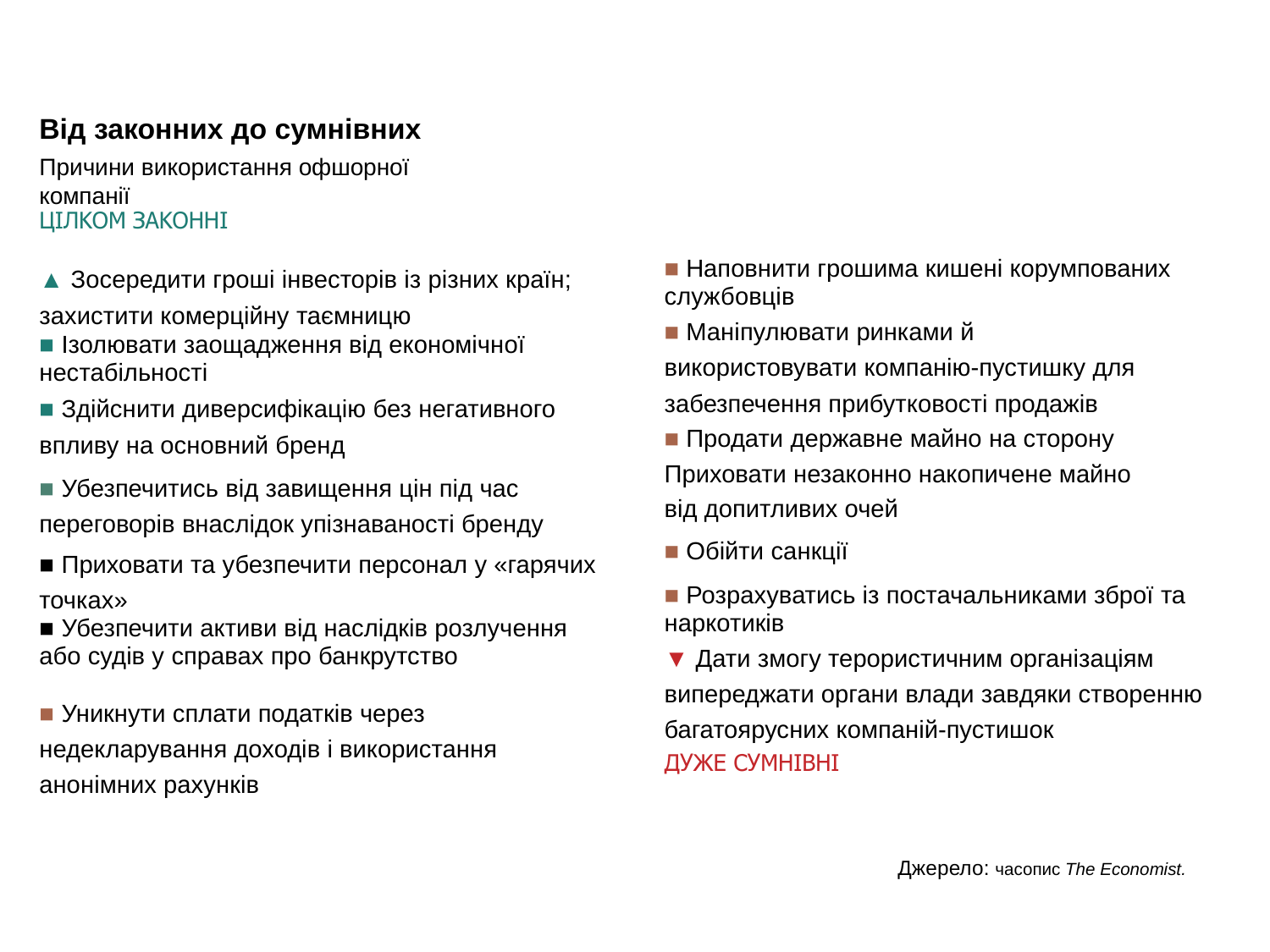

Від законних до сумнівних
Причини використання офшорної компанії
| ЦІЛКОМ ЗАКОННІ |
| --- |
| ▲ Зосередити гроші інвесторів із різних країн; захистити комерційну таємницю |
| ■ Ізолювати заощадження від економічної нестабільності |
| ■ Здійснити диверсифікацію без негативного впливу на основний бренд |
| ■ Убезпечитись від завищення цін під час переговорів внаслідок упізнаваності бренду |
| ■ Приховати та убезпечити персонал у «гарячих точках» |
| ■ Убезпечити активи від наслідків розлучення або судів у справах про банкрутство |
| ■ Уникнути сплати податків через недекларування доходів і використання анонімних рахунків |
| ■ Наповнити грошима кишені корумпованих службовців |
| --- |
| ■ Маніпулювати ринками й використовувати компанію-пустишку для забезпечення прибутковості продажів |
| ■ Продати державне майно на сторону Приховати незаконно накопичене майно від допитливих очей |
| ■ Обійти санкції |
| ■ Розрахуватись із постачальниками зброї та наркотиків |
| ▼ Дати змогу терористичним організаціям випереджати органи влади завдяки створенню багатоярусних компаній-пустишок |
| ДУЖЕ СУМНІВНІ |
Джерело: часопис The Economist.